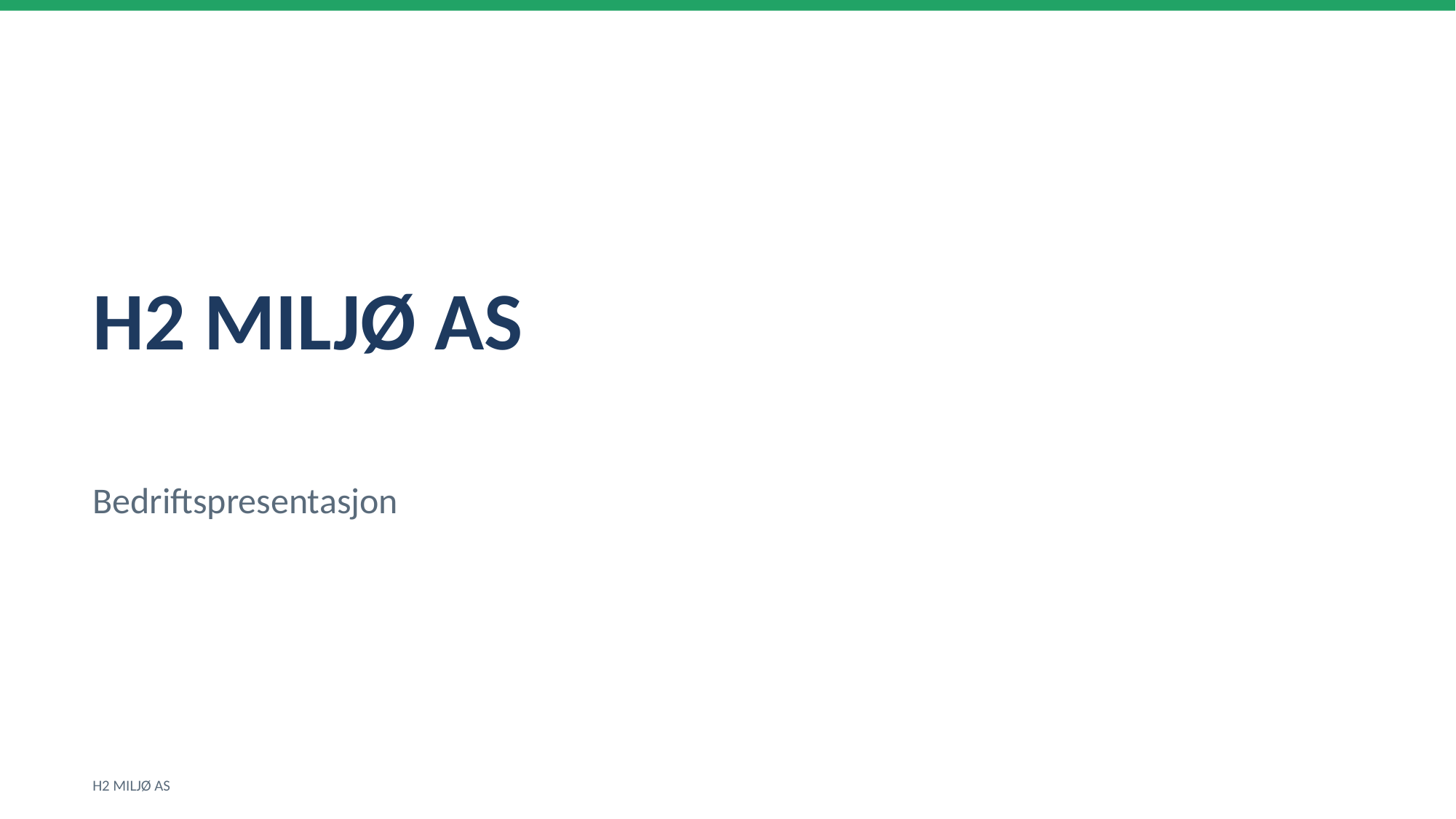

H2 MILJØ AS
Bedriftspresentasjon
H2 MILJØ AS